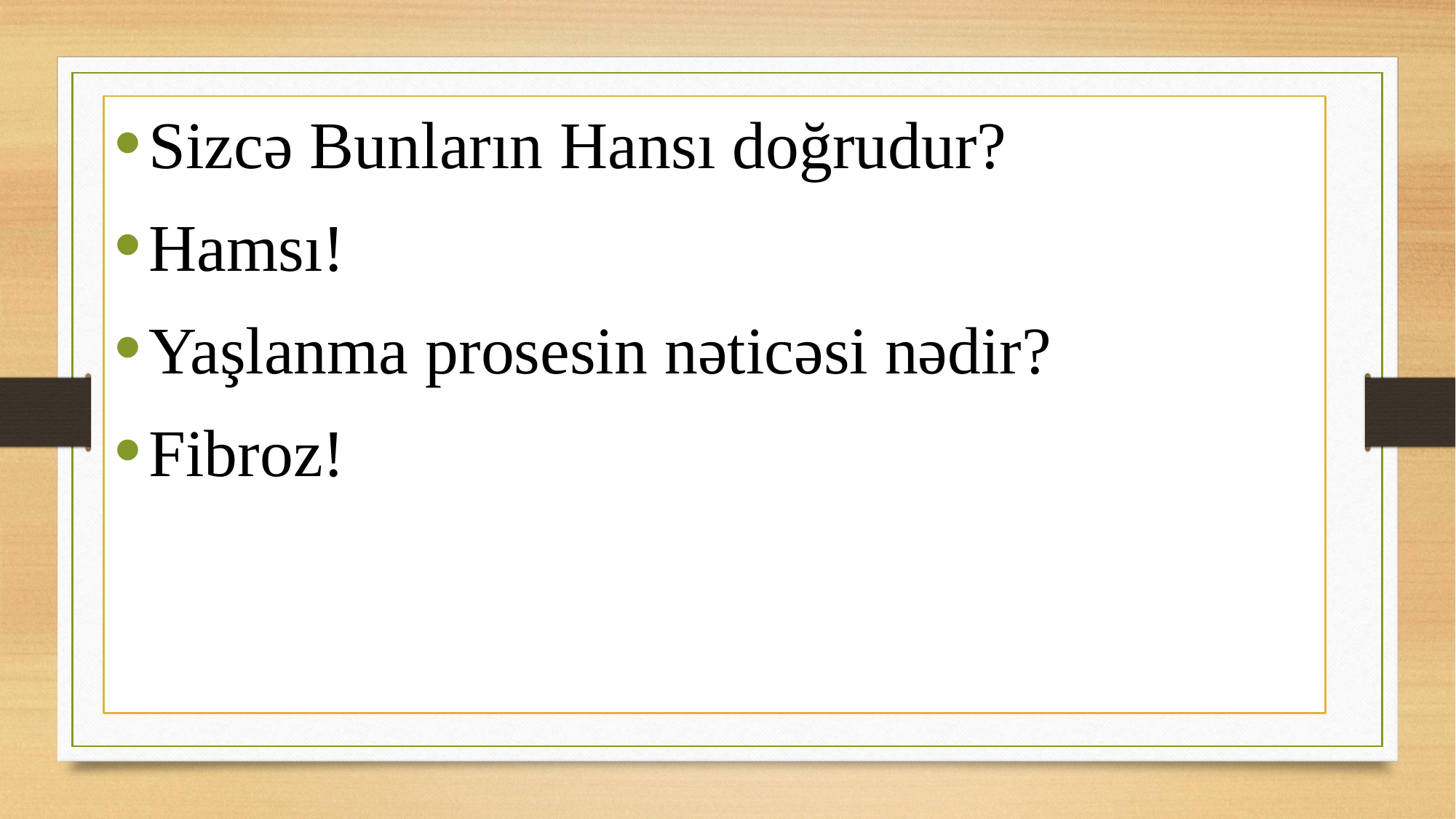

Sizcə Bunların Hansı doğrudur?
Hamsı!
Yaşlanma prosesin nəticəsi nədir?
Fibroz!